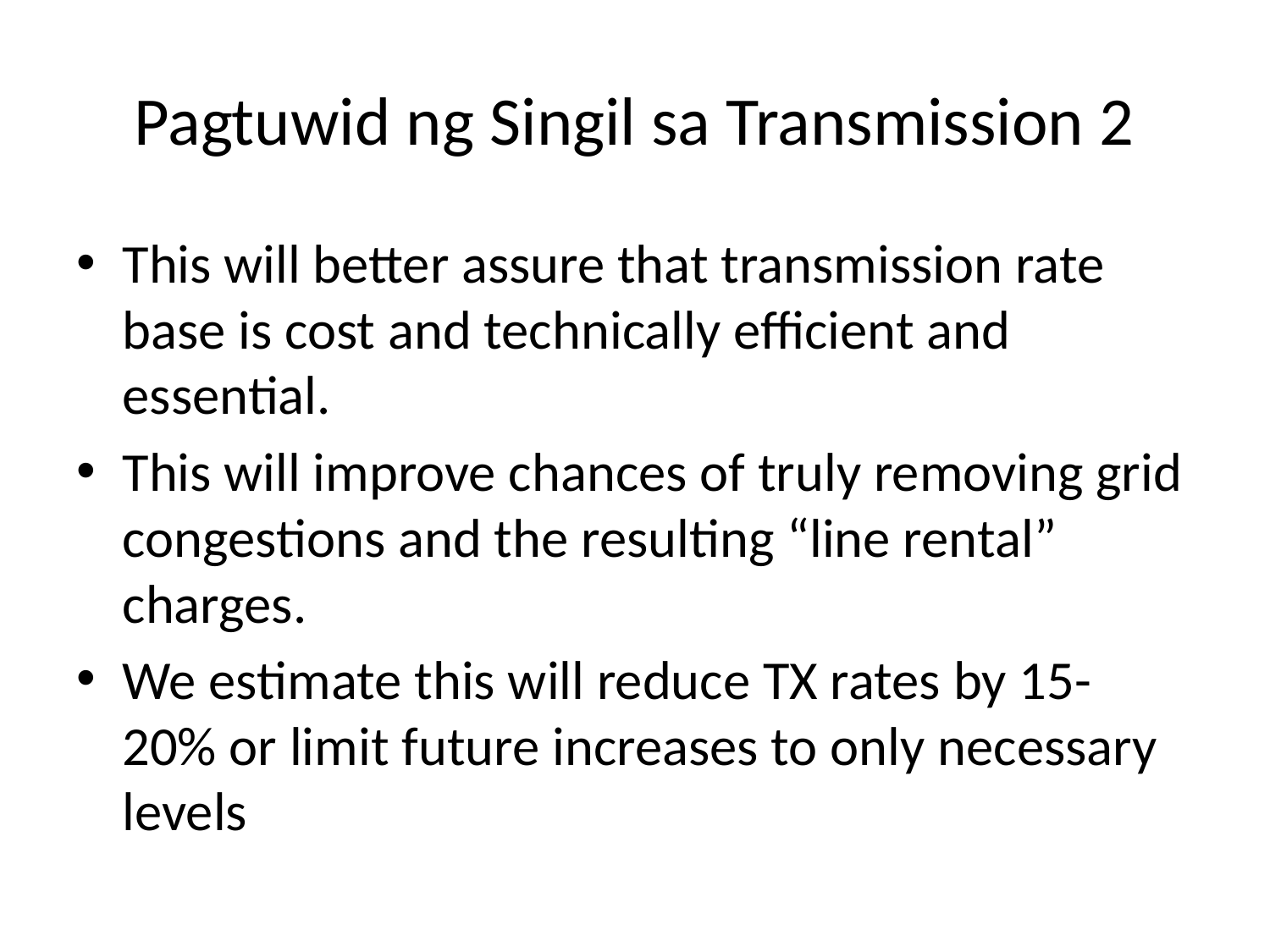

# Pagtuwid ng Singil sa Transmission 2
This will better assure that transmission rate base is cost and technically efficient and essential.
This will improve chances of truly removing grid congestions and the resulting “line rental” charges.
We estimate this will reduce TX rates by 15- 20% or limit future increases to only necessary levels